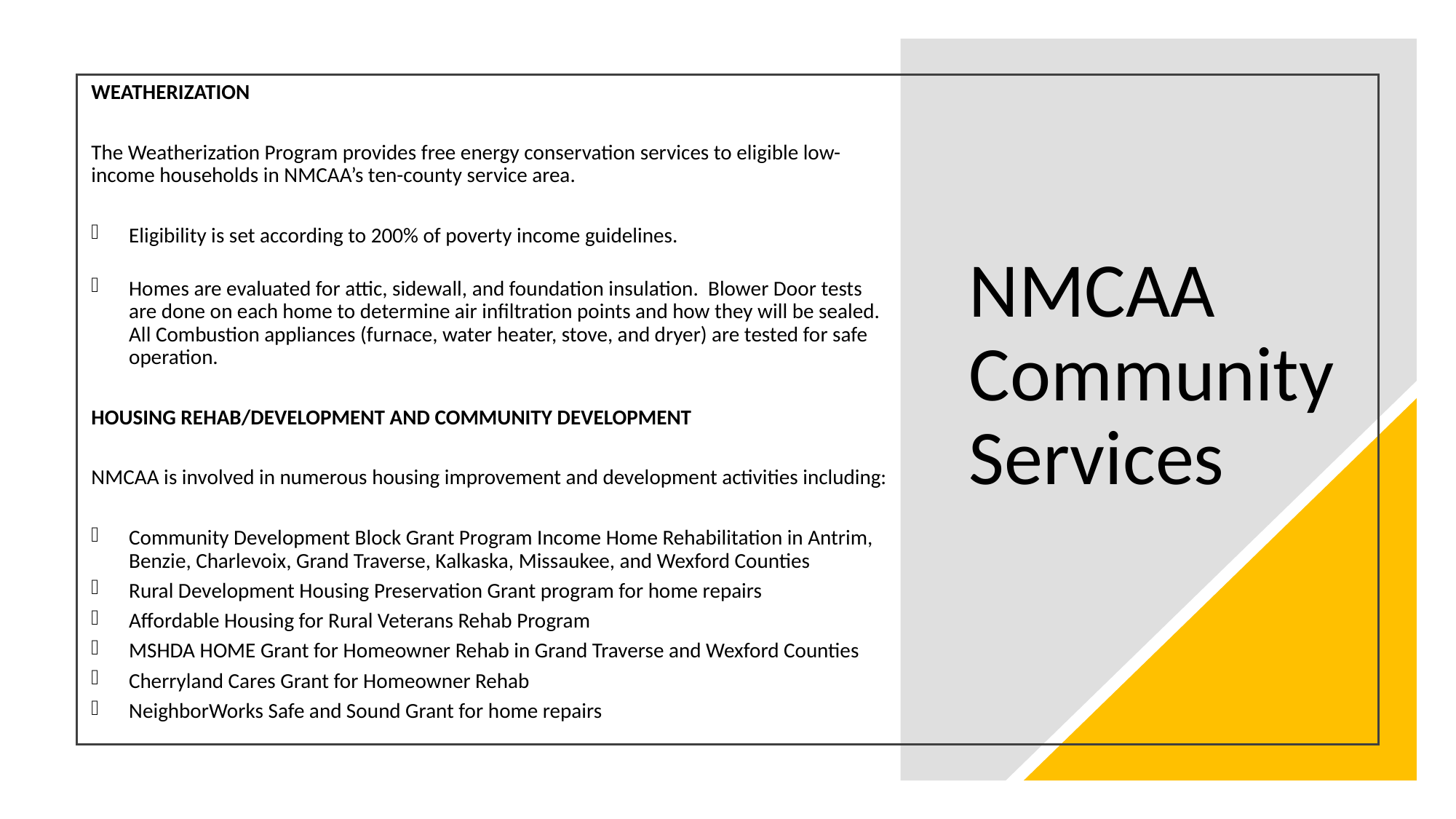

weatherization

The Weatherization Program provides free energy conservation services to eligible low-income households in NMCAA’s ten-county service area.

Eligibility is set according to 200% of poverty income guidelines.
Homes are evaluated for attic, sidewall, and foundation insulation.  Blower Door tests are done on each home to determine air infiltration points and how they will be sealed.  All Combustion appliances (furnace, water heater, stove, and dryer) are tested for safe operation.

housing rehab/development and community development

NMCAA is involved in numerous housing improvement and development activities including:

Community Development Block Grant Program Income Home Rehabilitation in Antrim, Benzie, Charlevoix, Grand Traverse, Kalkaska, Missaukee, and Wexford Counties
Rural Development Housing Preservation Grant program for home repairs
Affordable Housing for Rural Veterans Rehab Program
MSHDA HOME Grant for Homeowner Rehab in Grand Traverse and Wexford Counties
Cherryland Cares Grant for Homeowner Rehab
NeighborWorks Safe and Sound Grant for home repairs

# NMCAA Community Services